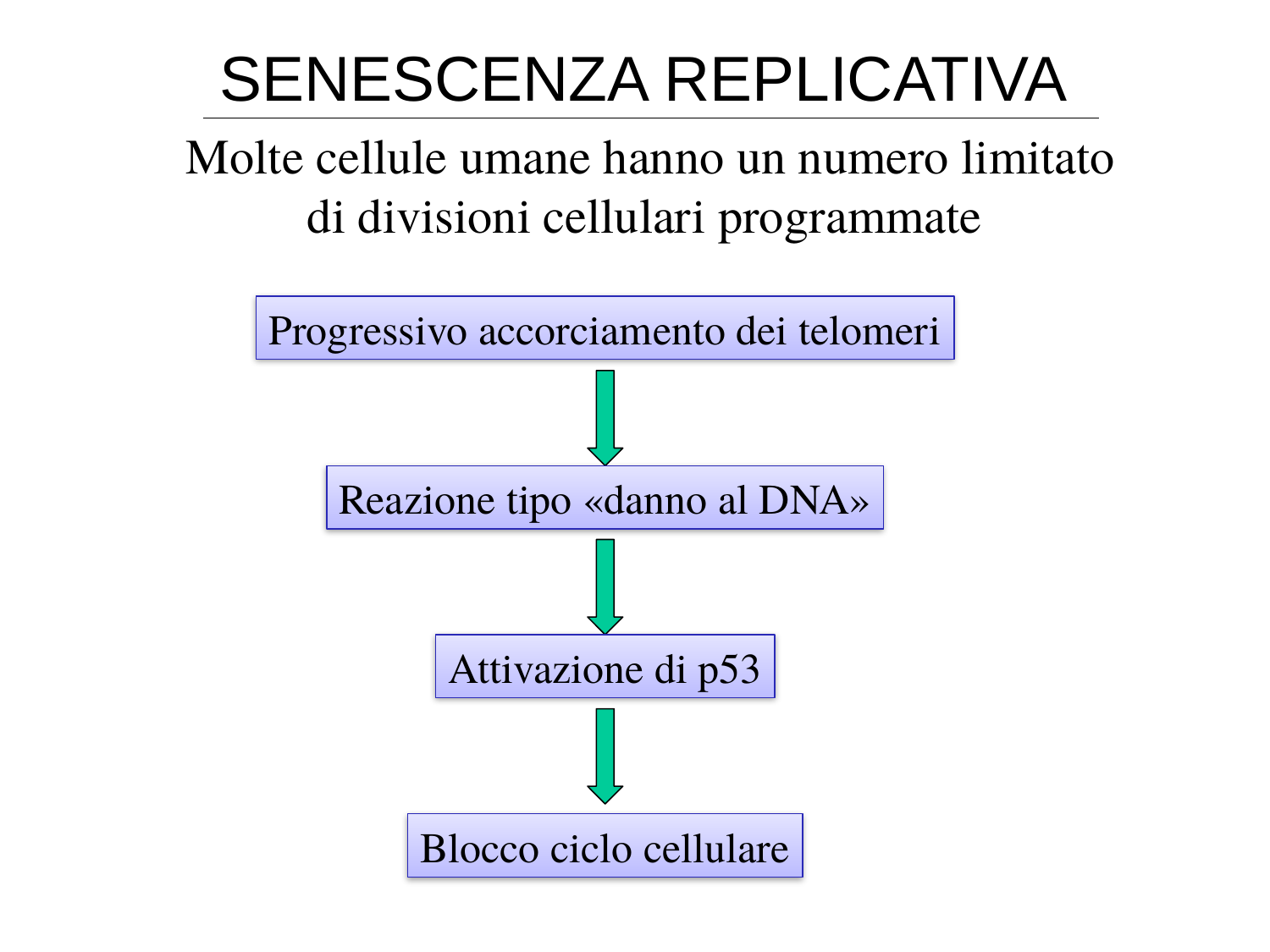

SENESCENZA REPLICATIVA
Molte cellule umane hanno un numero limitato di divisioni cellulari programmate
Progressivo accorciamento dei telomeri

Reazione tipo «danno al DNA»

Attivazione di p53

Blocco ciclo cellulare